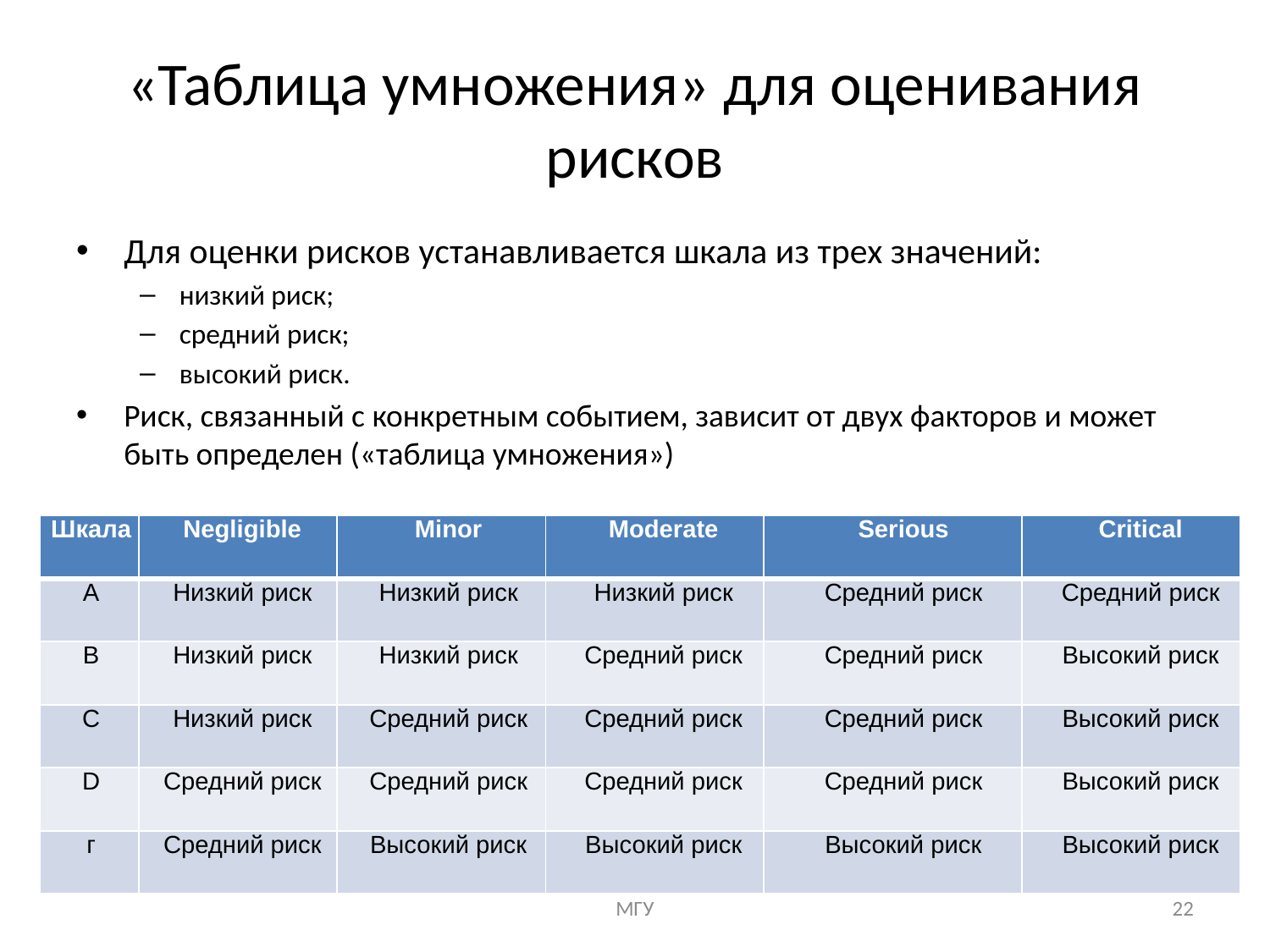

# «Таблица умножения» для оценивания рисков
Для оценки рисков устанавливается шкала из трех значений:
низкий риск;
средний риск;
высокий риск.
Риск, связанный с конкретным событием, зависит от двух факторов и может быть определен («таблица умножения»)

| Шкала | Negligible | Minor | Moderate | Serious | Critical |
| --- | --- | --- | --- | --- | --- |
| А | Низкий риск | Низкий риск | Низкий риск | Средний риск | Средний риск |
| В | Низкий риск | Низкий риск | Средний риск | Средний риск | Высокий риск |
| С | Низкий риск | Средний риск | Средний риск | Средний риск | Высокий риск |
| D | Средний риск | Средний риск | Средний риск | Средний риск | Высокий риск |
| г | Средний риск | Высокий риск | Высокий риск | Высокий риск | Высокий риск |
МГУ
22